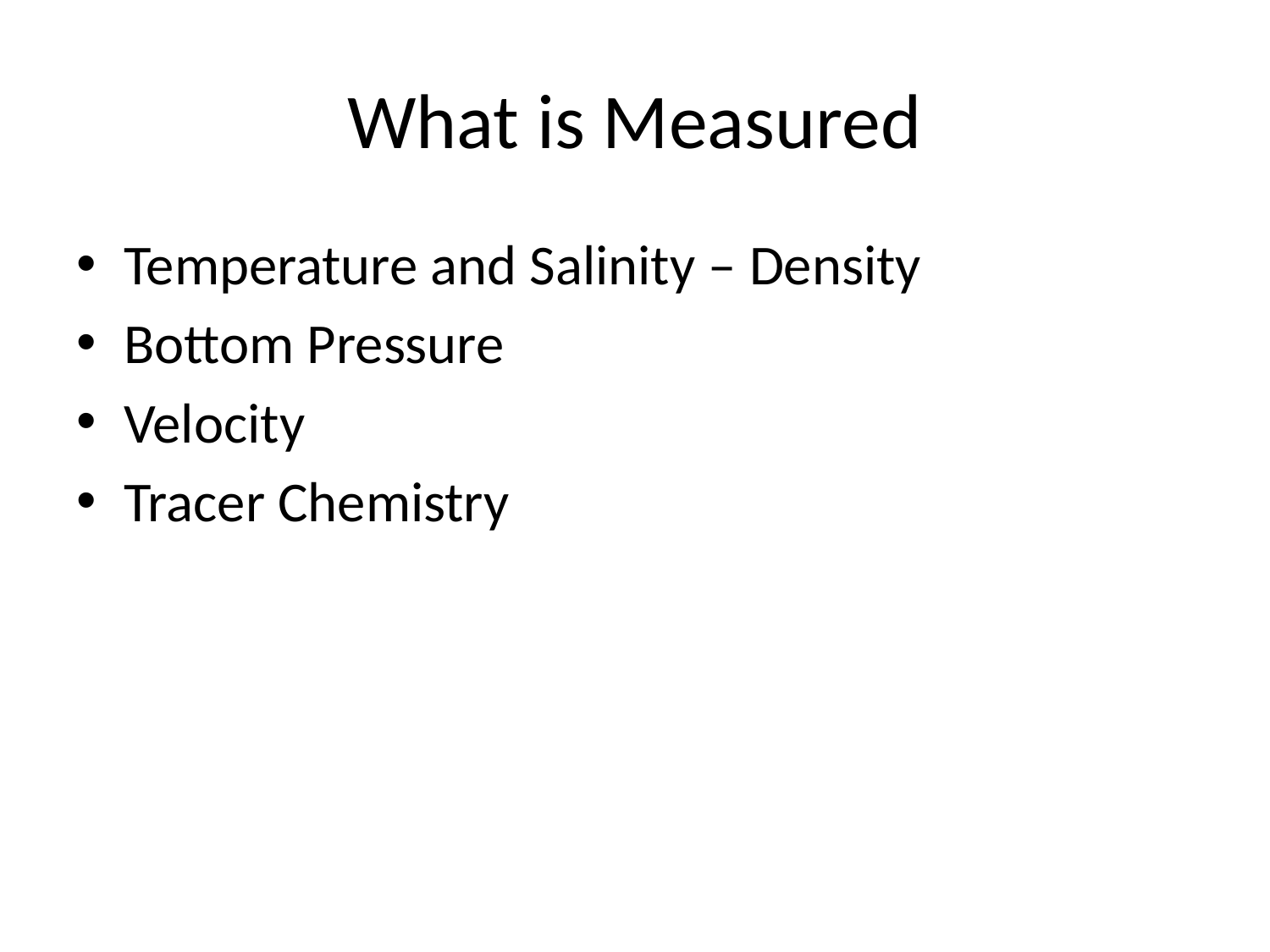

# What is Measured
Temperature and Salinity – Density
Bottom Pressure
Velocity
Tracer Chemistry